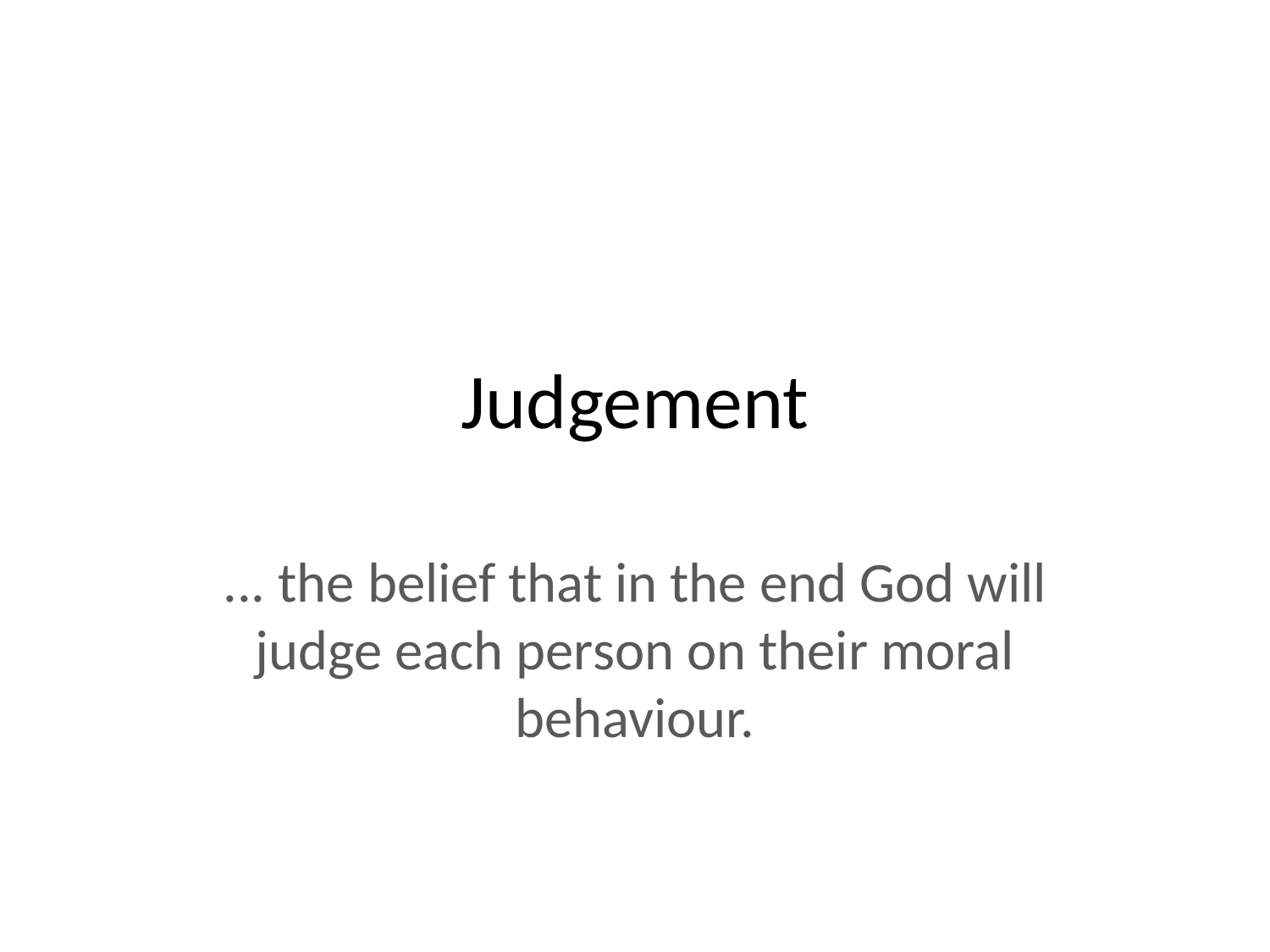

# Judgement
... the belief that in the end God will judge each person on their moral behaviour.